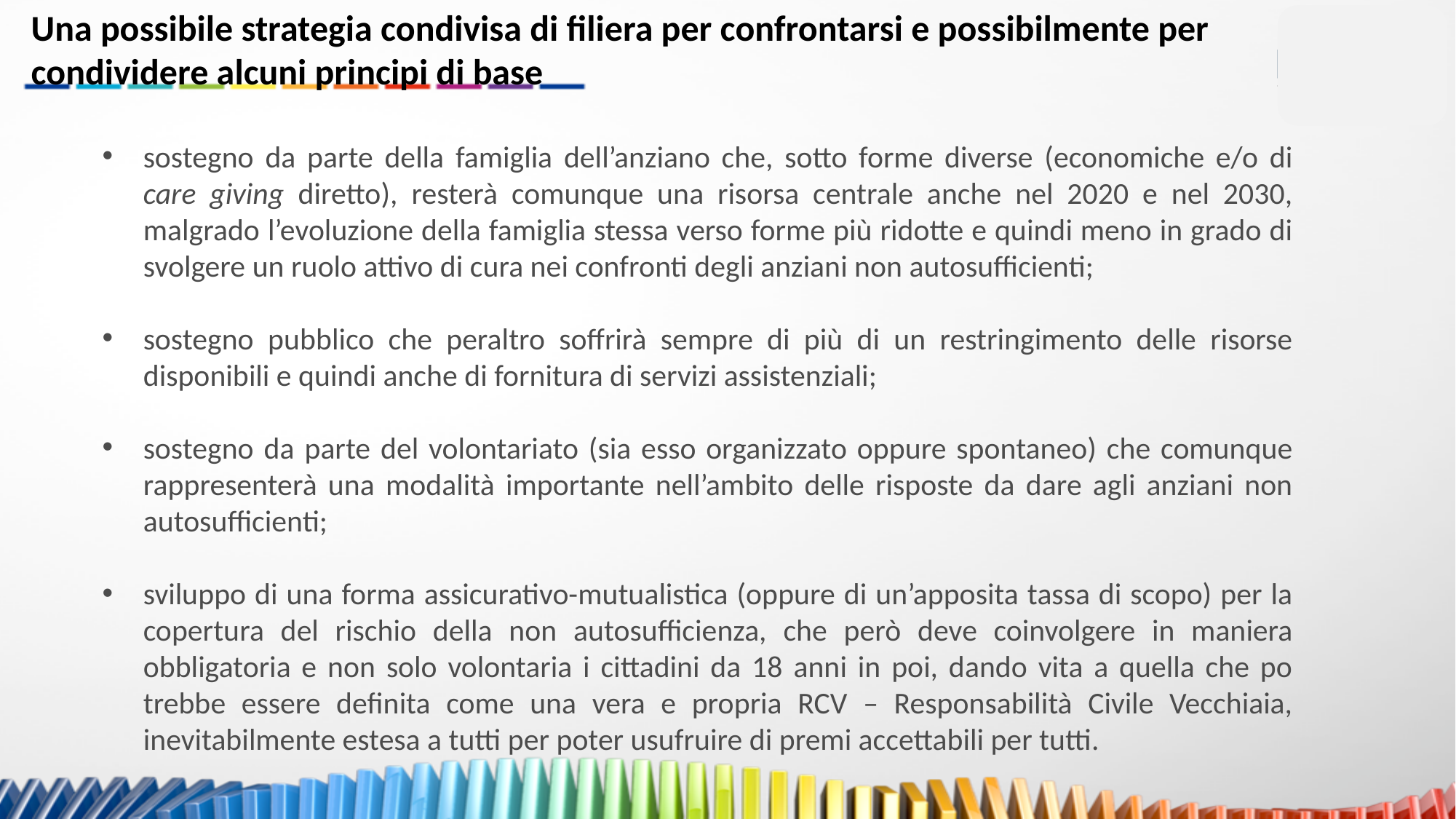

Una possibile strategia condivisa di filiera per confrontarsi e possibilmente per condividere alcuni principi di base

sostegno da parte della famiglia dell’anziano che, sotto forme diverse (economiche e/o di care giving diretto), resterà comunque una risorsa centrale anche nel 2020 e nel 2030, malgrado l’evoluzione della famiglia stessa verso forme più ridotte e quindi meno in grado di svolgere un ruolo attivo di cura nei confronti degli anziani non autosufficienti;

sostegno pubblico che peraltro soffrirà sempre di più di un restringimento delle risorse disponibili e quindi anche di fornitura di servizi assistenziali;

sostegno da parte del volontariato (sia esso organizzato oppure spontaneo) che comunque rappresenterà una modalità importante nell’ambito delle risposte da dare agli anziani non autosufficienti;

sviluppo di una forma assicurativo-mutualistica (oppure di un’apposita tassa di scopo) per la copertura del rischio della non autosufficienza, che però deve coinvolgere in maniera obbligatoria e non solo volontaria i cittadini da 18 anni in poi, dando vita a quella che po­trebbe essere definita come una vera e propria RCV – Responsabilità Civile Vecchiaia, inevitabilmente estesa a tutti per poter usufruire di premi accettabili per tutti.